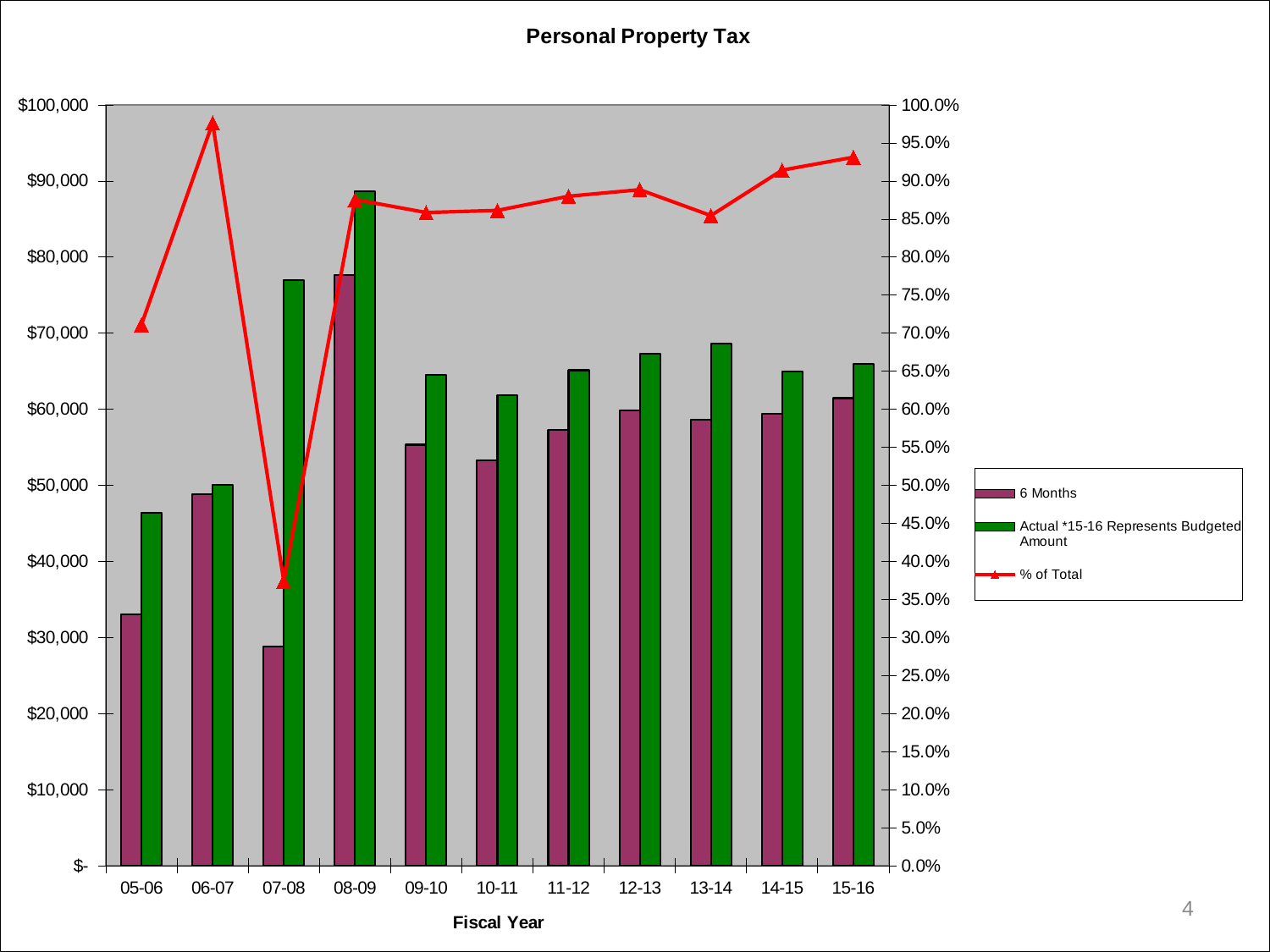

### Chart: Personal Property Tax

| Category | 6 Months | Actual *15-16 Represents Budgeted Amount |  |
|---|---|---|---|
| 05-06 | 33013.0 | 46427.0 | 0.7110732978654662 |
| 06-07 | 48815.0 | 50000.0 | 0.9763 |
| 07-08 | 28788.0 | 76987.0 | 0.37393326145972694 |
| 08-09 | 77607.0 | 88641.0 | 0.87552035739669 |
| 09-10 | 55338.0 | 64463.0 | 0.8584459302235391 |
| 10-11 | 53235.0 | 61816.0 | 0.8611848065225831 |
| 11-12 | 57298.0 | 65125.0 | 0.8798157389635317 |
| 12-13 | 59790.0 | 67293.0 | 0.8885025188355401 |
| 13-14 | 58612.0 | 68598.0 | 0.8544272427767573 |
| 14-15 | 59423.0 | 65000.0 | 0.9142 |
| 15-16 | 61451.0 | 66000.0 | 0.9310757575757576 |
4